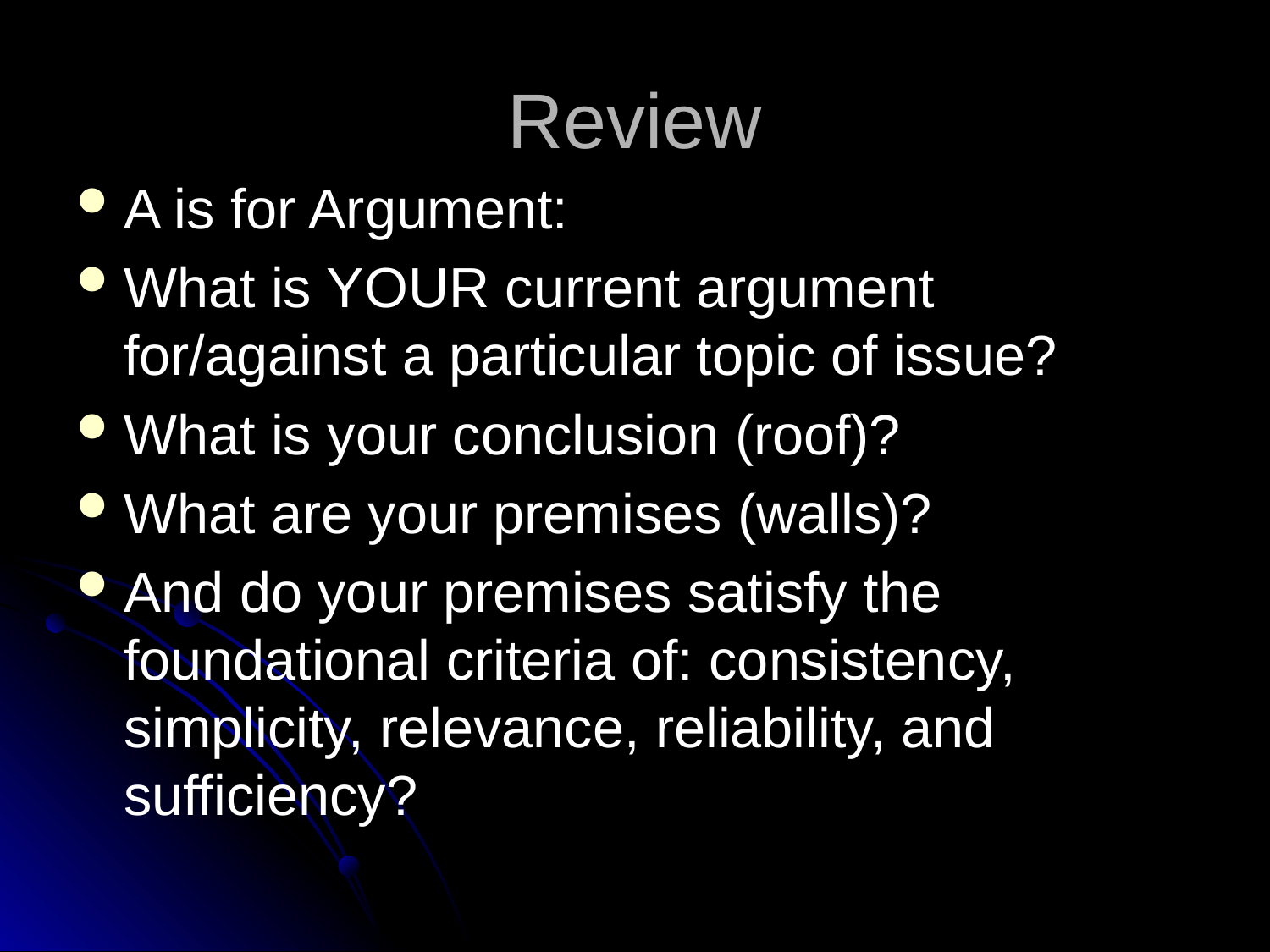

# Review
A is for Argument:
What is YOUR current argument for/against a particular topic of issue?
What is your conclusion (roof)?
What are your premises (walls)?
And do your premises satisfy the foundational criteria of: consistency, simplicity, relevance, reliability, and sufficiency?